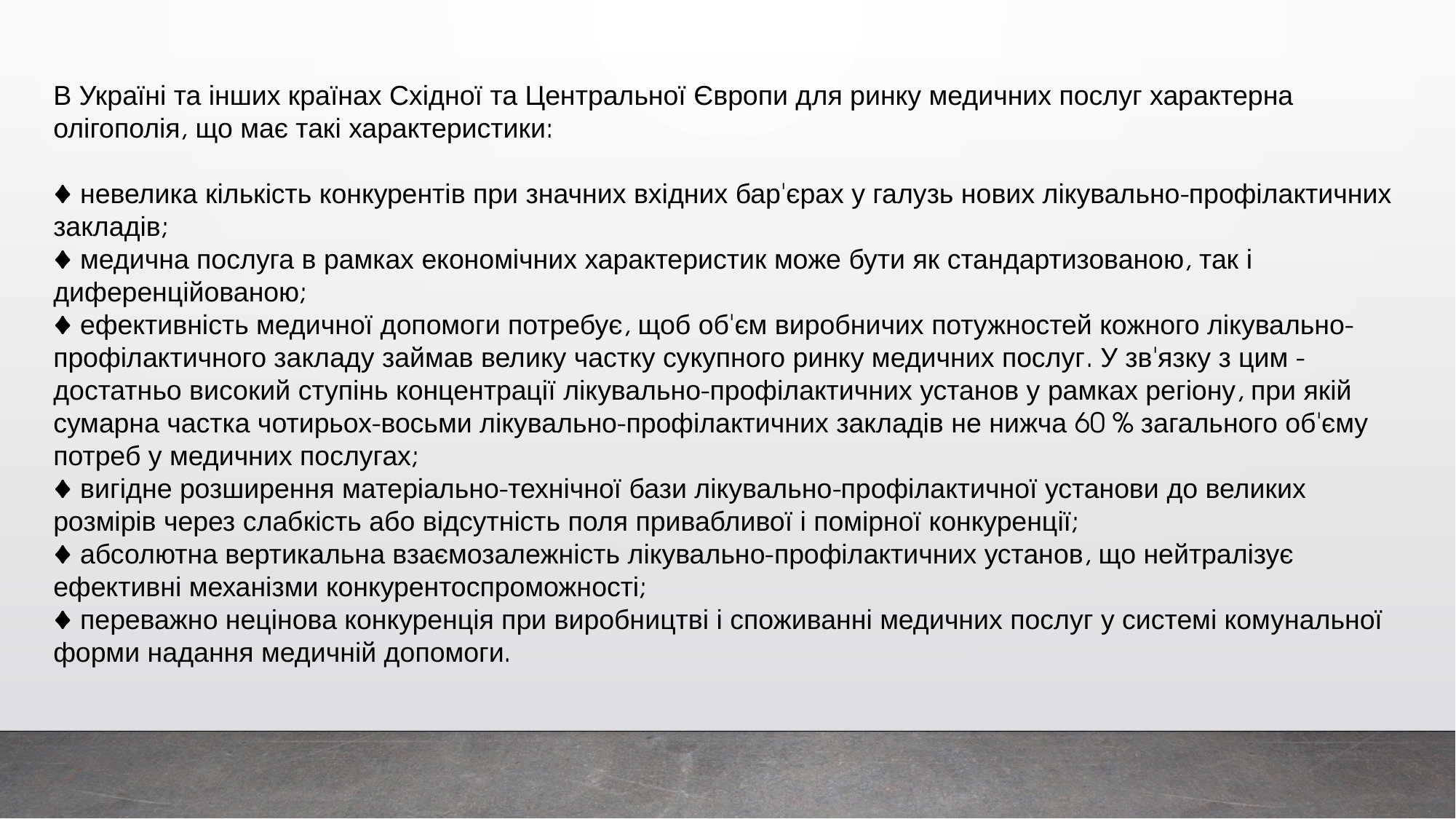

В Україні та інших країнах Східної та Центральної Європи для ринку медичних послуг характерна олігополія, що має такі характеристики:

♦ невелика кількість конкурентів при значних вхідних бар'єрах у галузь нових лікувально-профілактичних закладів;
♦ медична послуга в рамках економічних характеристик може бути як стандартизованою, так і диференційованою;
♦ ефективність медичної допомоги потребує, щоб об'єм виробничих потужностей кожного лікувально-профілактичного закладу займав велику частку сукупного ринку медичних послуг. У зв'язку з цим - достатньо високий ступінь концентрації лікувально-профілактичних установ у рамках регіону, при якій сумарна частка чотирьох-восьми лікувально-профілактичних закладів не нижча 60 % загального об'єму потреб у медичних послугах;
♦ вигідне розширення матеріально-технічної бази лікувально-профілактичної установи до великих розмірів через слабкість або відсутність поля привабливої і помірної конкуренції;
♦ абсолютна вертикальна взаємозалежність лікувально-профілактичних установ, що нейтралізує ефективні механізми конкурентоспроможності;
♦ переважно нецінова конкуренція при виробництві і споживанні медичних послуг у системі комунальної форми надання медичній допомоги.